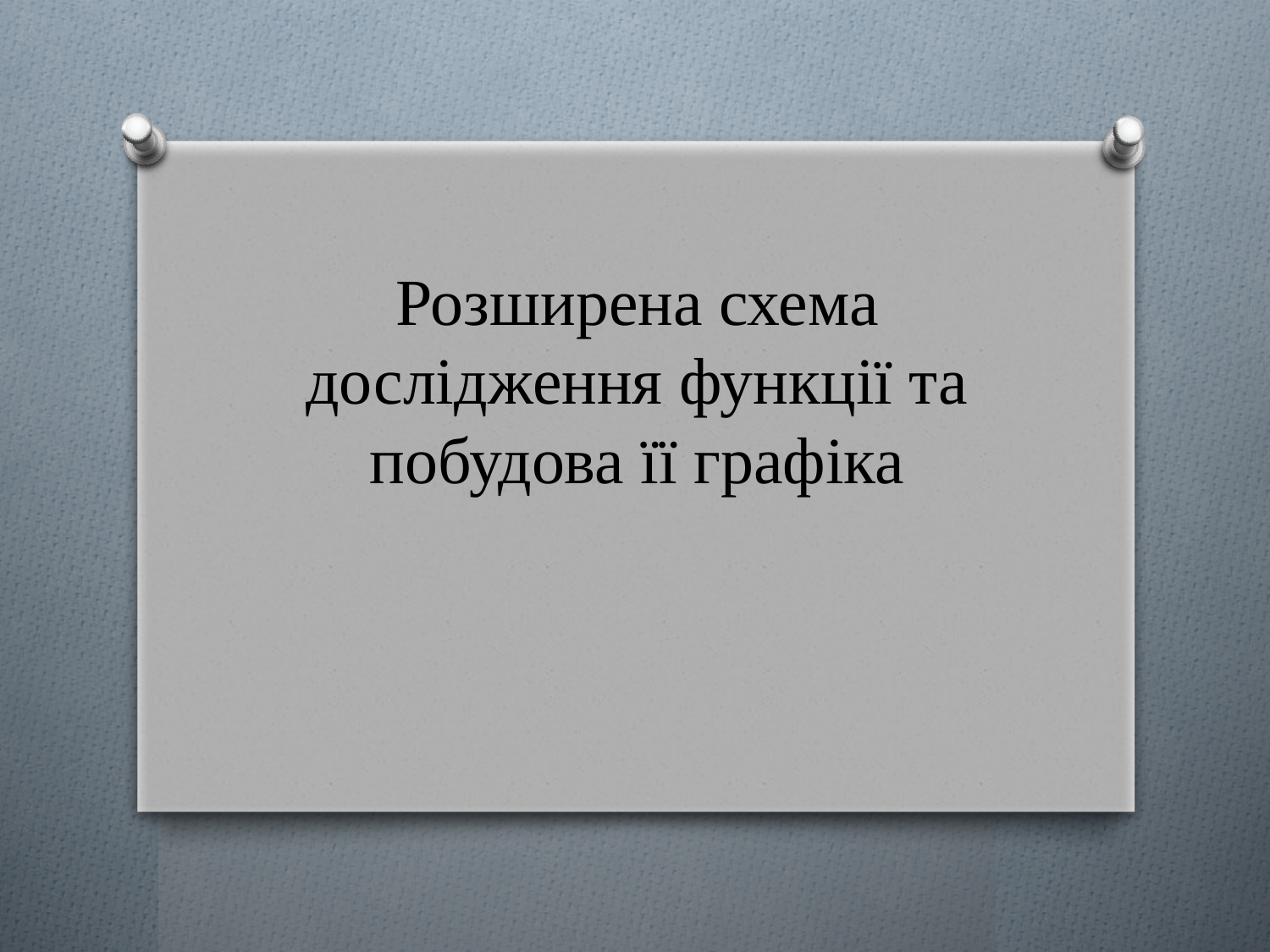

# Розширена схема дослідження функції та побудова її графіка